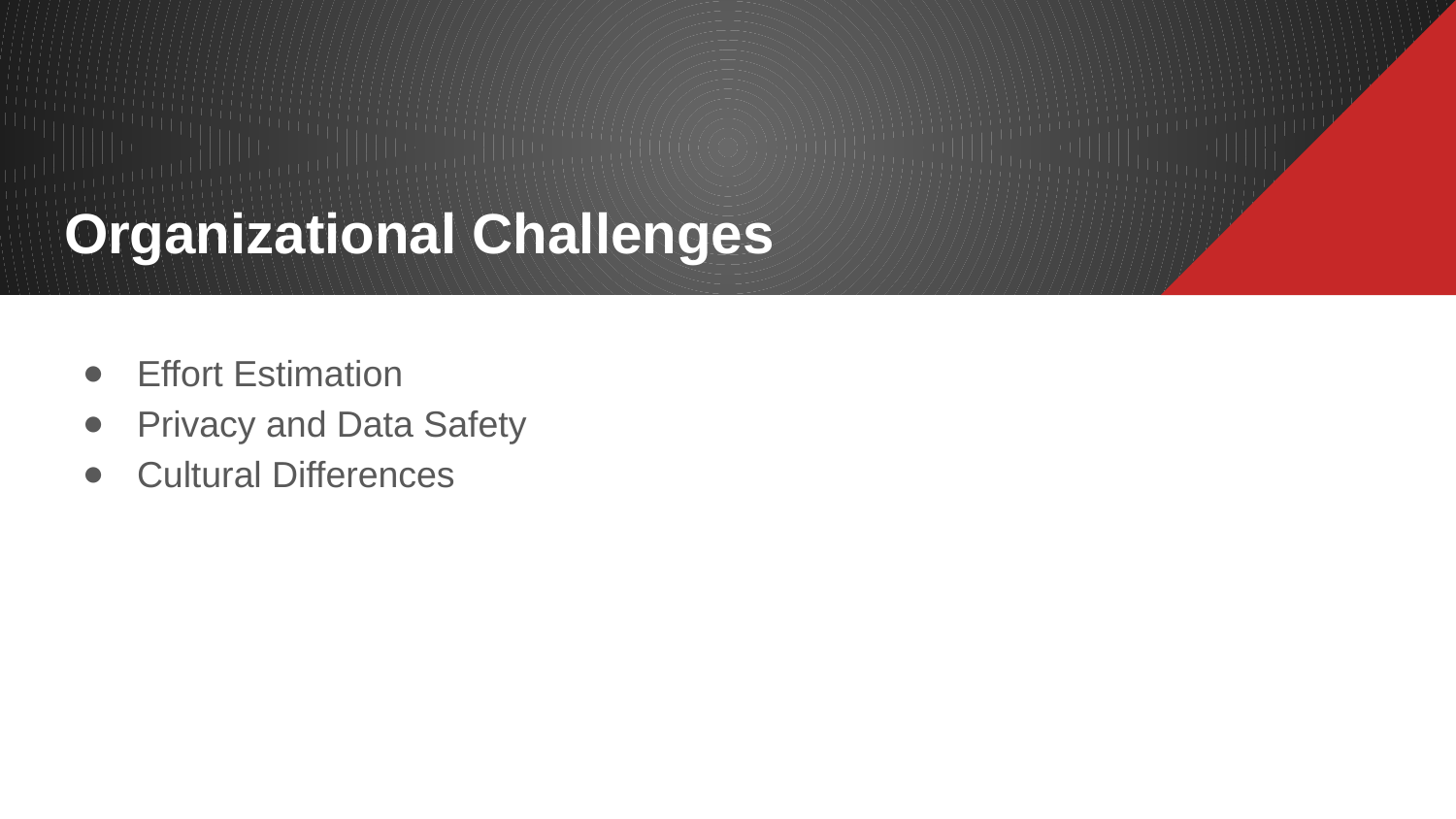

# Organizational Challenges
Effort Estimation
Privacy and Data Safety
Cultural Differences